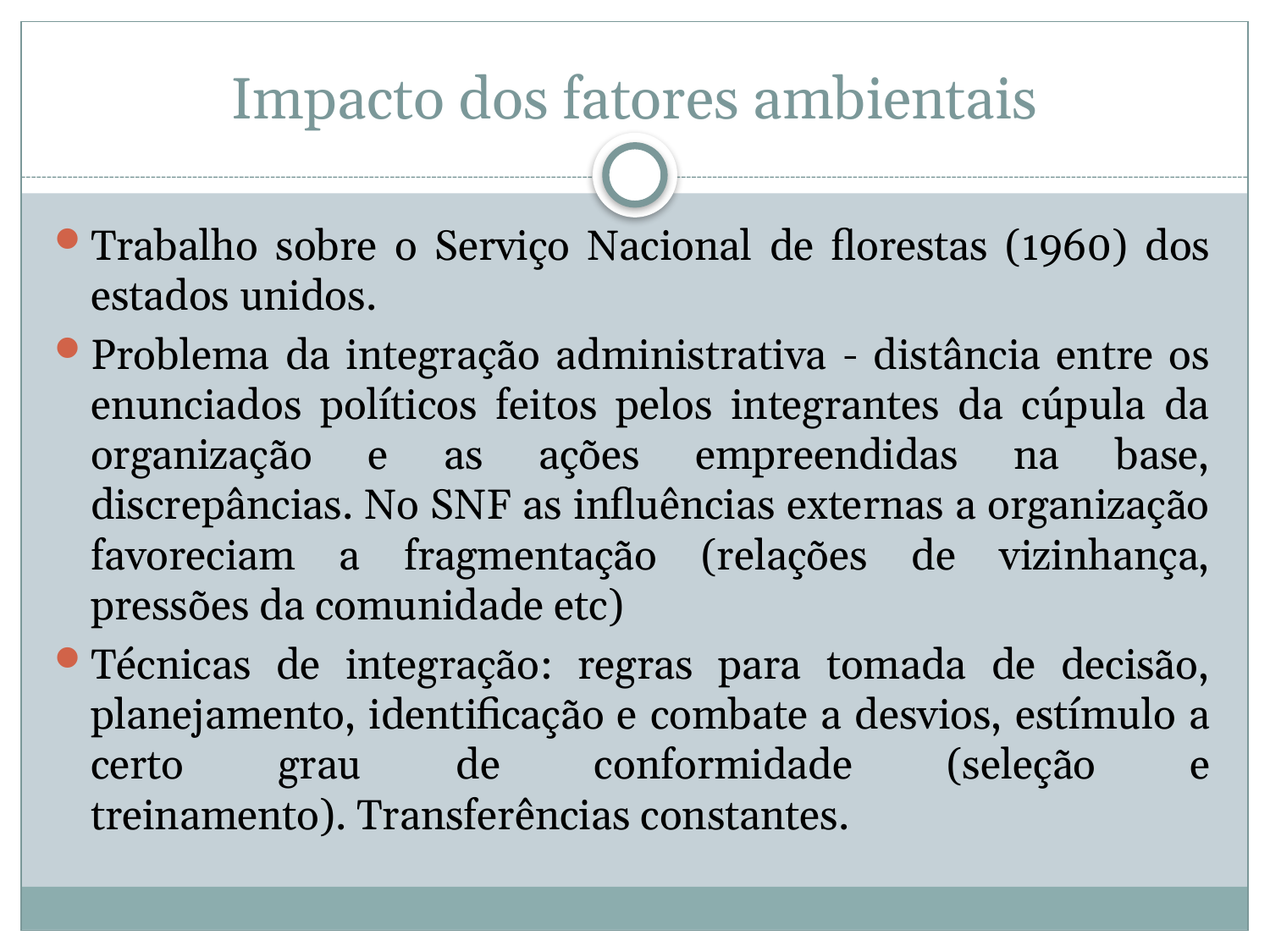

# Impacto dos fatores ambientais
Trabalho sobre o Serviço Nacional de florestas (1960) dos estados unidos.
Problema da integração administrativa - distância entre os enunciados políticos feitos pelos integrantes da cúpula da organização e as ações empreendidas na base, discrepâncias. No SNF as influências externas a organização favoreciam a fragmentação (relações de vizinhança, pressões da comunidade etc)
Técnicas de integração: regras para tomada de decisão, planejamento, identificação e combate a desvios, estímulo a certo grau de conformidade (seleção e treinamento). Transferências constantes.